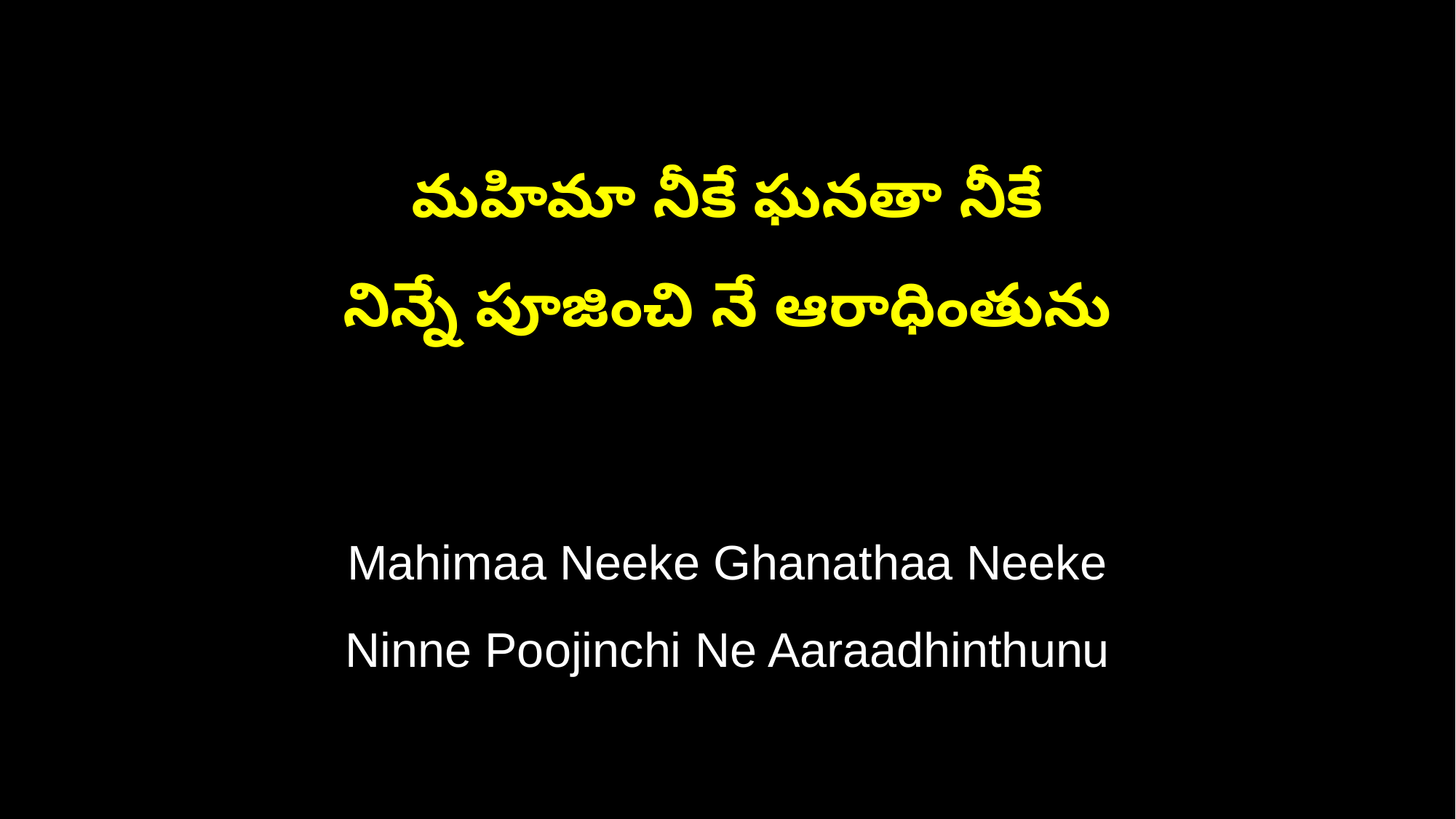

మహిమా నీకే ఘనతా నీకే
నిన్నే పూజించి నే ఆరాధింతును
Mahimaa Neeke Ghanathaa Neeke
Ninne Poojinchi Ne Aaraadhinthunu